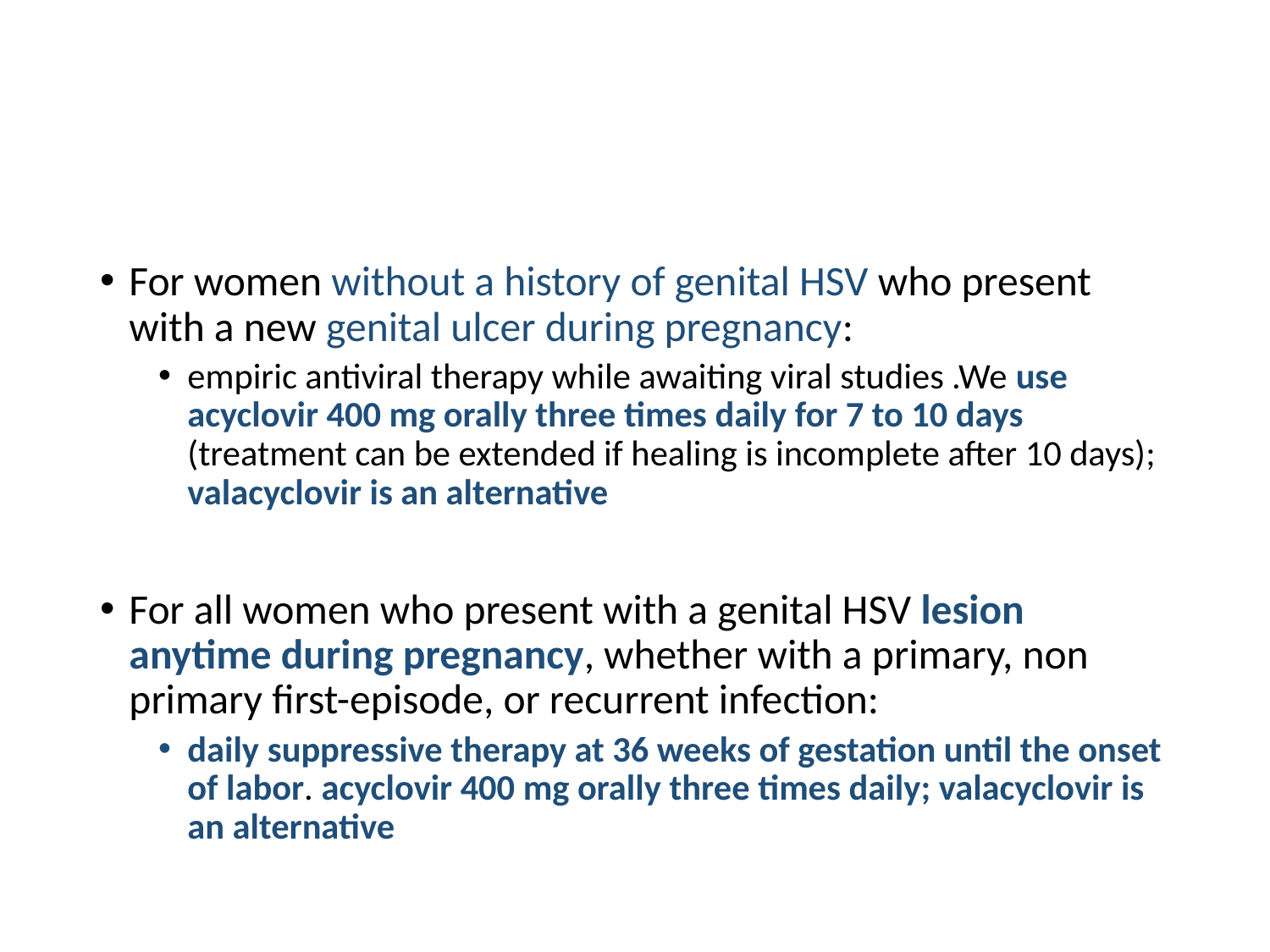

#
For women without a history of genital HSV who present with a new genital ulcer during pregnancy:
empiric antiviral therapy while awaiting viral studies .We use acyclovir 400 mg orally three times daily for 7 to 10 days (treatment can be extended if healing is incomplete after 10 days); valacyclovir is an alternative

For all women who present with a genital HSV lesion anytime during pregnancy, whether with a primary, non primary first-episode, or recurrent infection:
daily suppressive therapy at 36 weeks of gestation until the onset of labor. acyclovir 400 mg orally three times daily; valacyclovir is an alternative